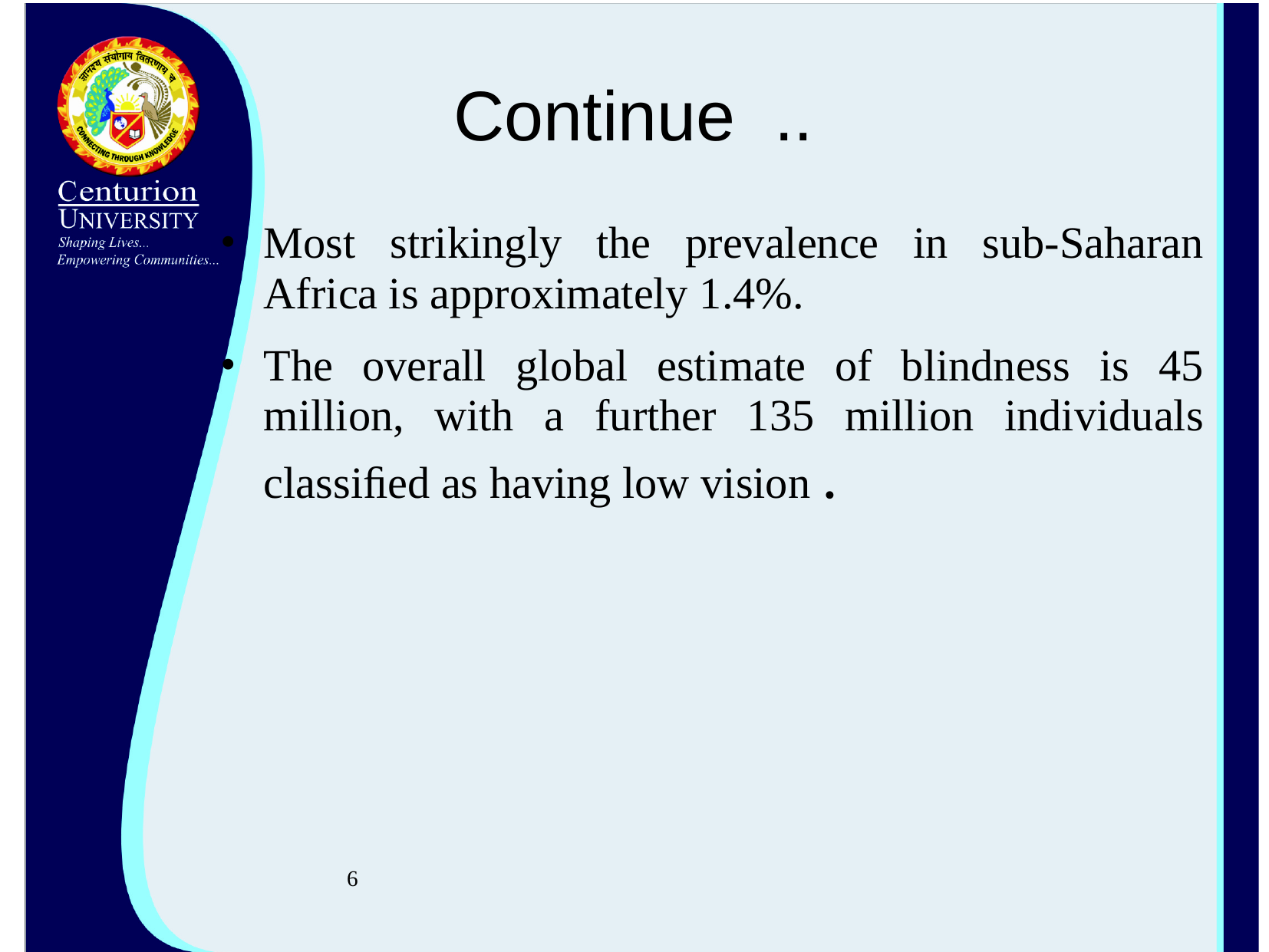

# Continue  ..
Most strikingly the prevalence in sub-Saharan Africa is approximately 1.4%.
The overall global estimate of blindness is 45 million, with a further 135 million individuals classiﬁed as having low vision .
6